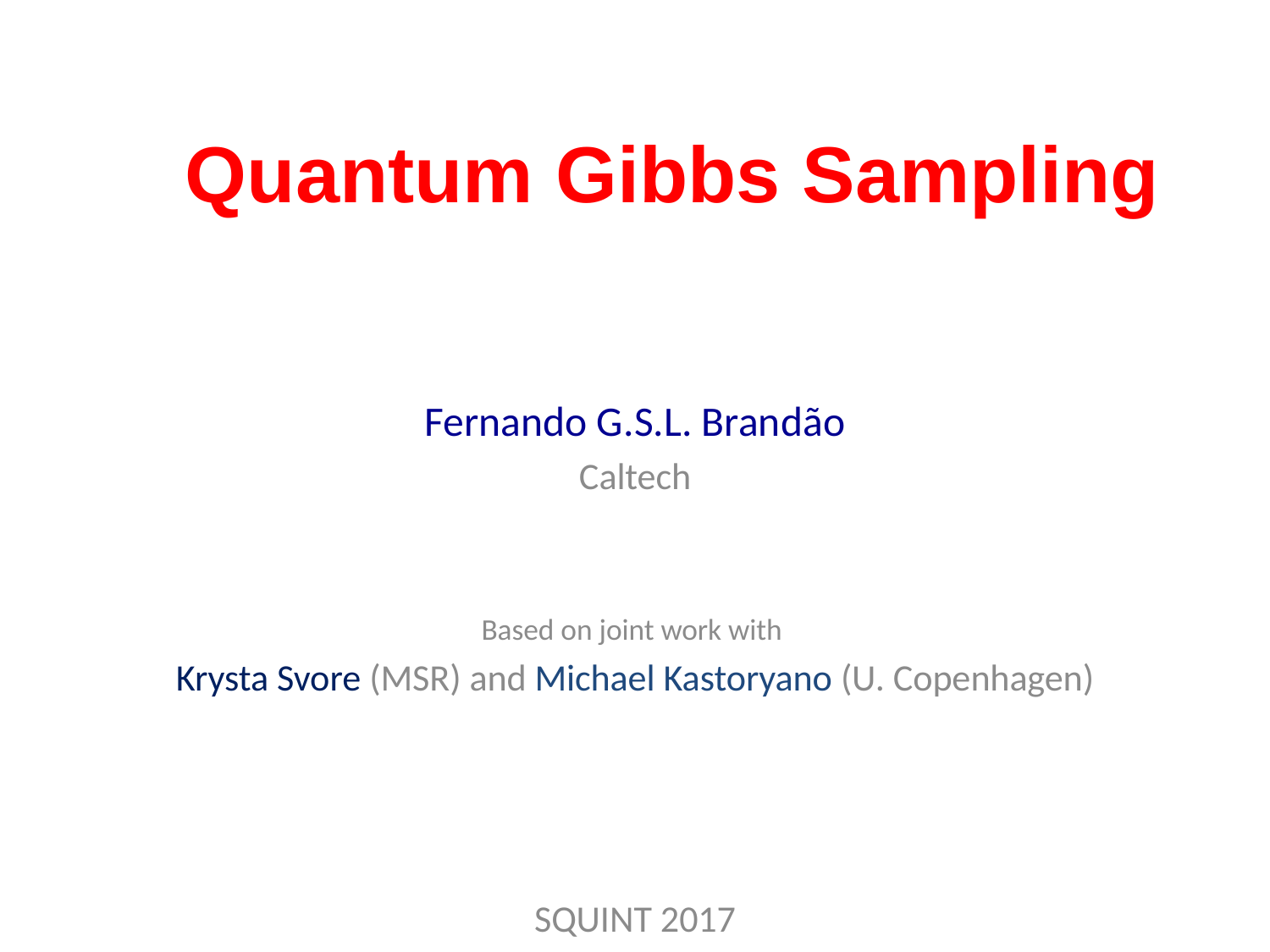

Quantum Gibbs Sampling
Fernando G.S.L. Brandão
Caltech

Based on joint work with
Krysta Svore (MSR) and Michael Kastoryano (U. Copenhagen)

SQUINT 2017